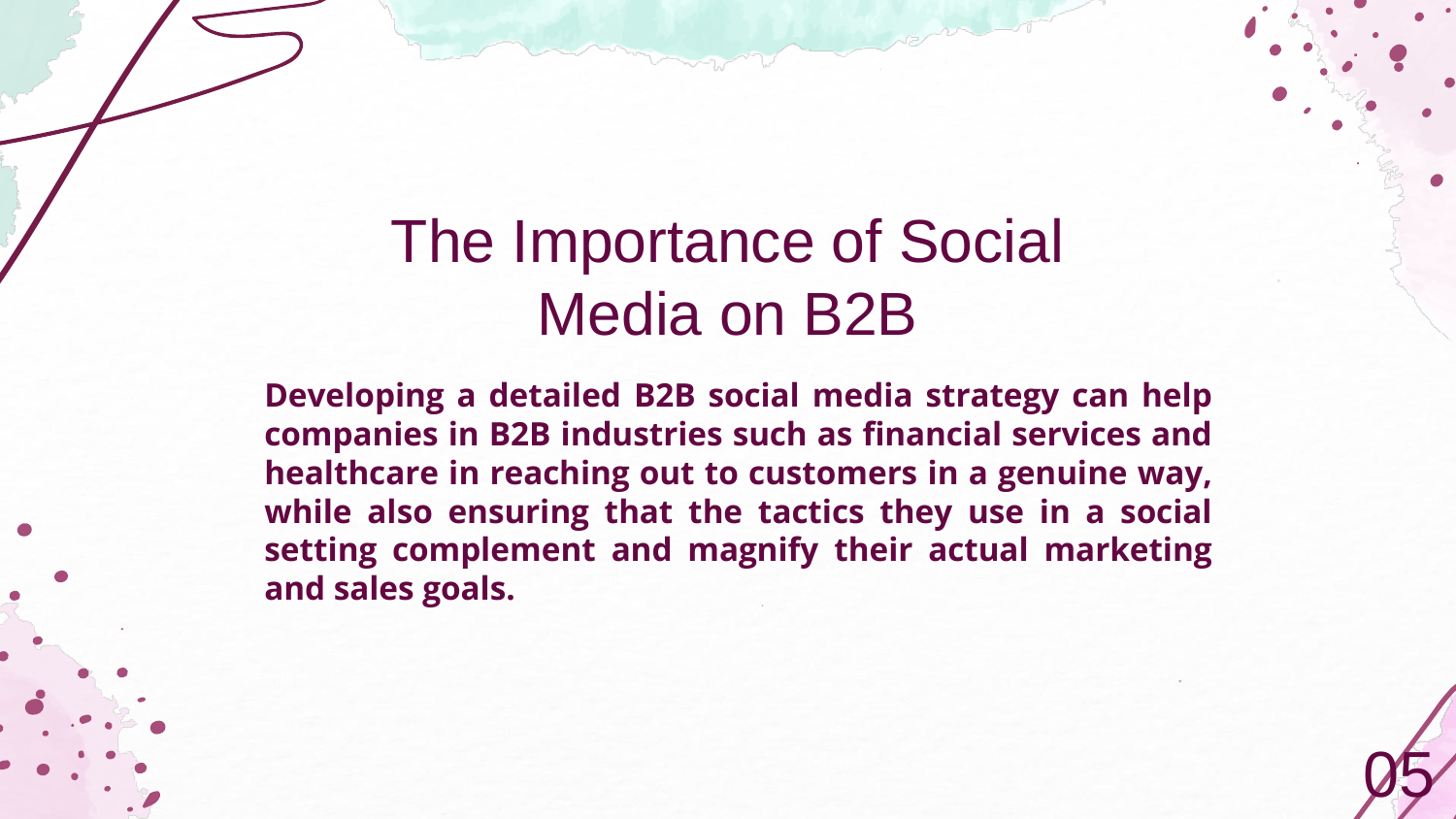

# The Importance of Social Media on B2B
Developing a detailed B2B social media strategy can help companies in B2B industries such as financial services and healthcare in reaching out to customers in a genuine way, while also ensuring that the tactics they use in a social setting complement and magnify their actual marketing and sales goals.
05